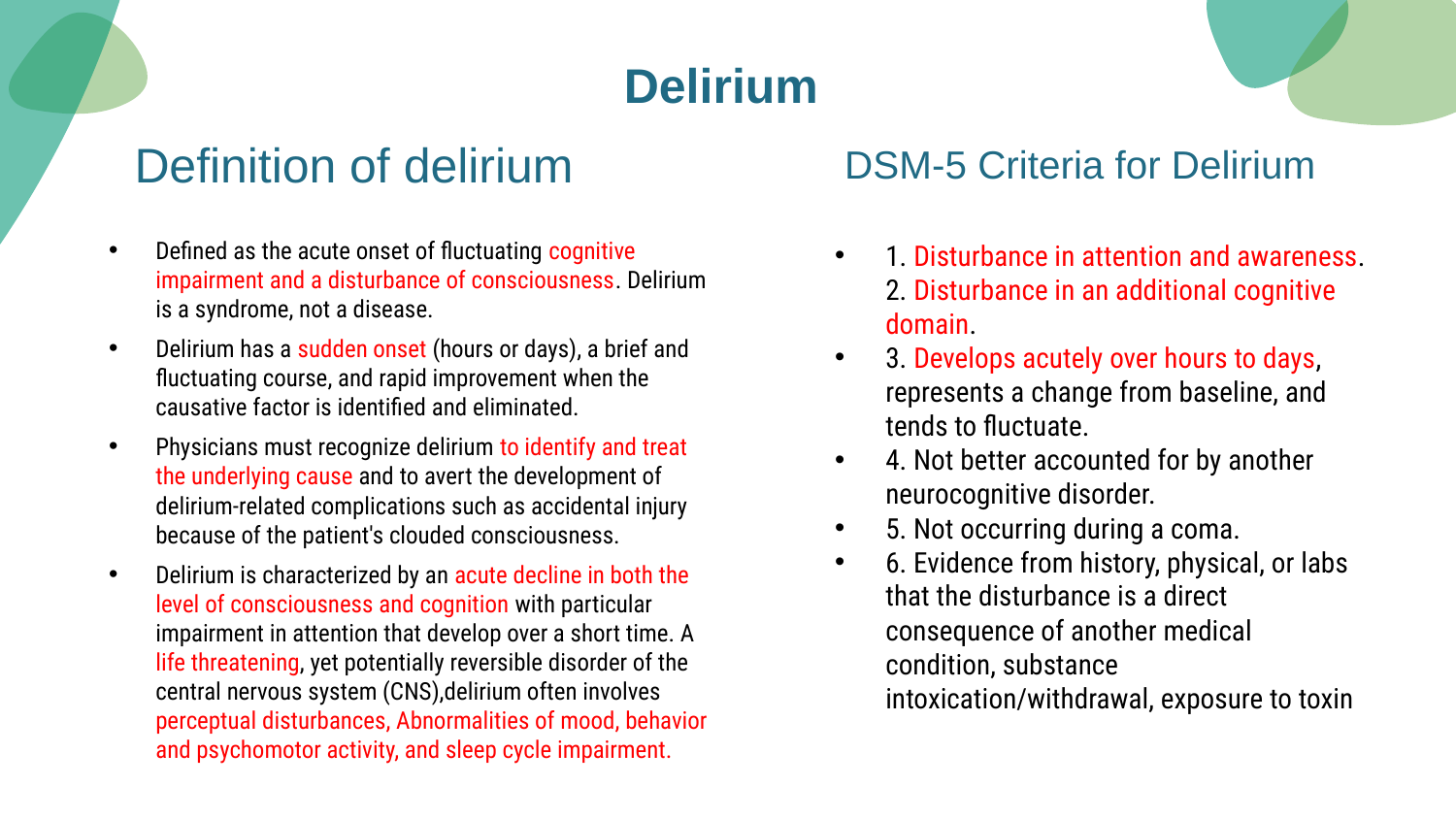

Delirium
DSM-5 Criteria for Delirium
# Definition of delirium
Defined as the acute onset of fluctuating cognitive impairment and a disturbance of consciousness. Delirium is a syndrome, not a disease.
Delirium has a sudden onset (hours or days), a brief and fluctuating course, and rapid improvement when the causative factor is identified and eliminated.
Physicians must recognize delirium to identify and treat the underlying cause and to avert the development of delirium-related complications such as accidental injury because of the patient's clouded consciousness.
Delirium is characterized by an acute decline in both the level of consciousness and cognition with particular impairment in attention that develop over a short time. A life threatening, yet potentially reversible disorder of the central nervous system (CNS),delirium often involves perceptual disturbances, Abnormalities of mood, behavior and psychomotor activity, and sleep cycle impairment.

1. Disturbance in attention and awareness. 2. Disturbance in an additional cognitive domain.
3. Develops acutely over hours to days, represents a change from baseline, and tends to fluctuate.
4. Not better accounted for by another neurocognitive disorder.
5. Not occurring during a coma.
6. Evidence from history, physical, or labs that the disturbance is a direct consequence of another medical condition, substance intoxication/withdrawal, exposure to toxin